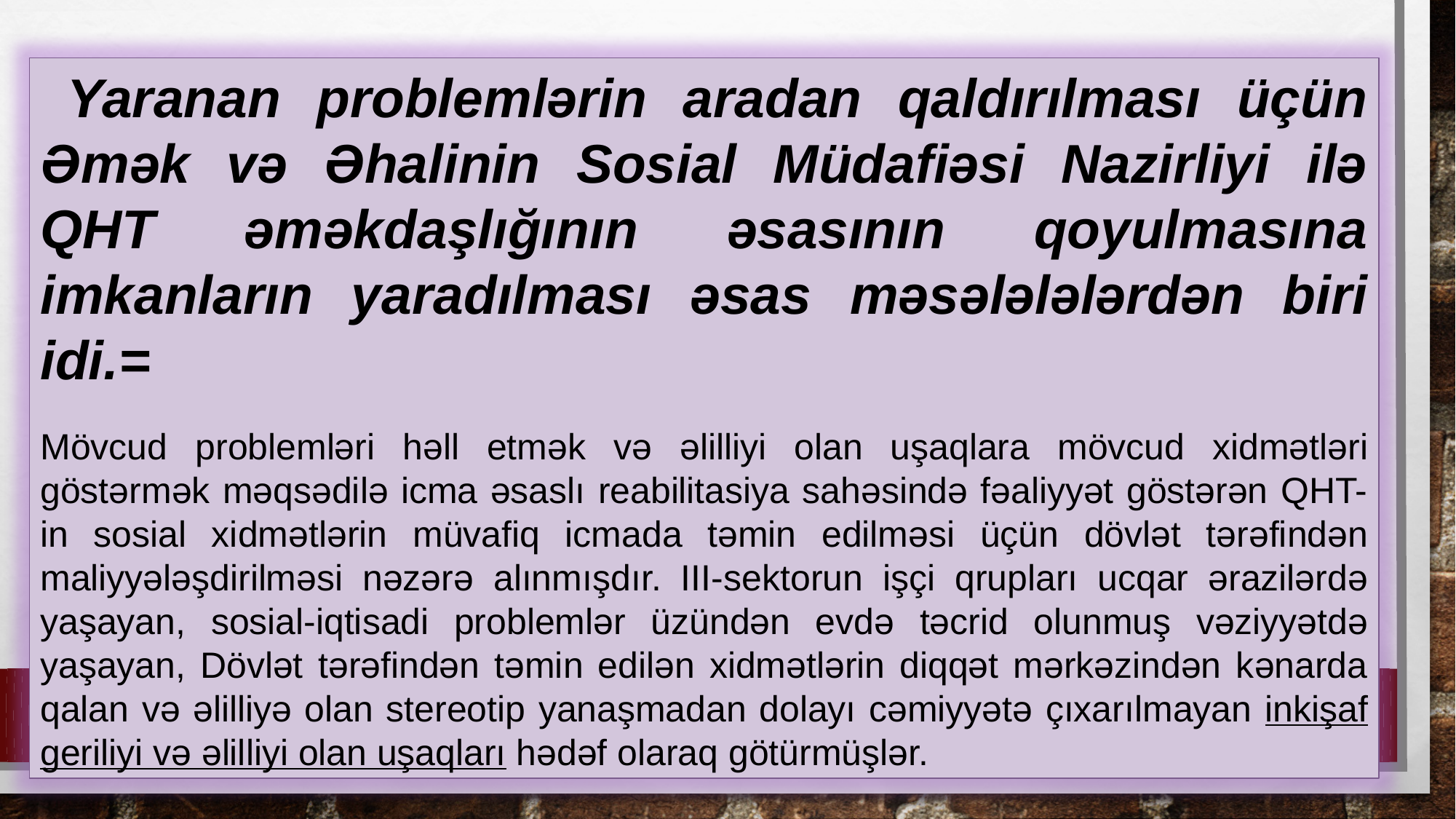

Yaranan problemlərin aradan qaldırılması üçün Əmək və Əhalinin Sosial Müdafiəsi Nazirliyi ilə QHT əməkdaşlığının əsasının qoyulmasına imkanların yaradılması əsas məsələlələrdən biri idi.=

Mövcud problemləri həll etmək və əlilliyi olan uşaqlara mövcud xidmətləri göstərmək məqsədilə icma əsaslı reabilitasiya sahəsində fəaliyyət göstərən QHT-in sosial xidmətlərin müvafiq icmada təmin edilməsi üçün dövlət tərəfindən maliyyələşdirilməsi nəzərə alınmışdır. III-sektorun işçi qrupları ucqar ərazilərdə yaşayan, sosial-iqtisadi problemlər üzündən evdə təcrid olunmuş vəziyyətdə yaşayan, Dövlət tərəfindən təmin edilən xidmətlərin diqqət mərkəzindən kənarda qalan və əlilliyə olan stereotip yanaşmadan dolayı cəmiyyətə çıxarılmayan inkişaf geriliyi və əlilliyi olan uşaqları hədəf olaraq götürmüşlər.